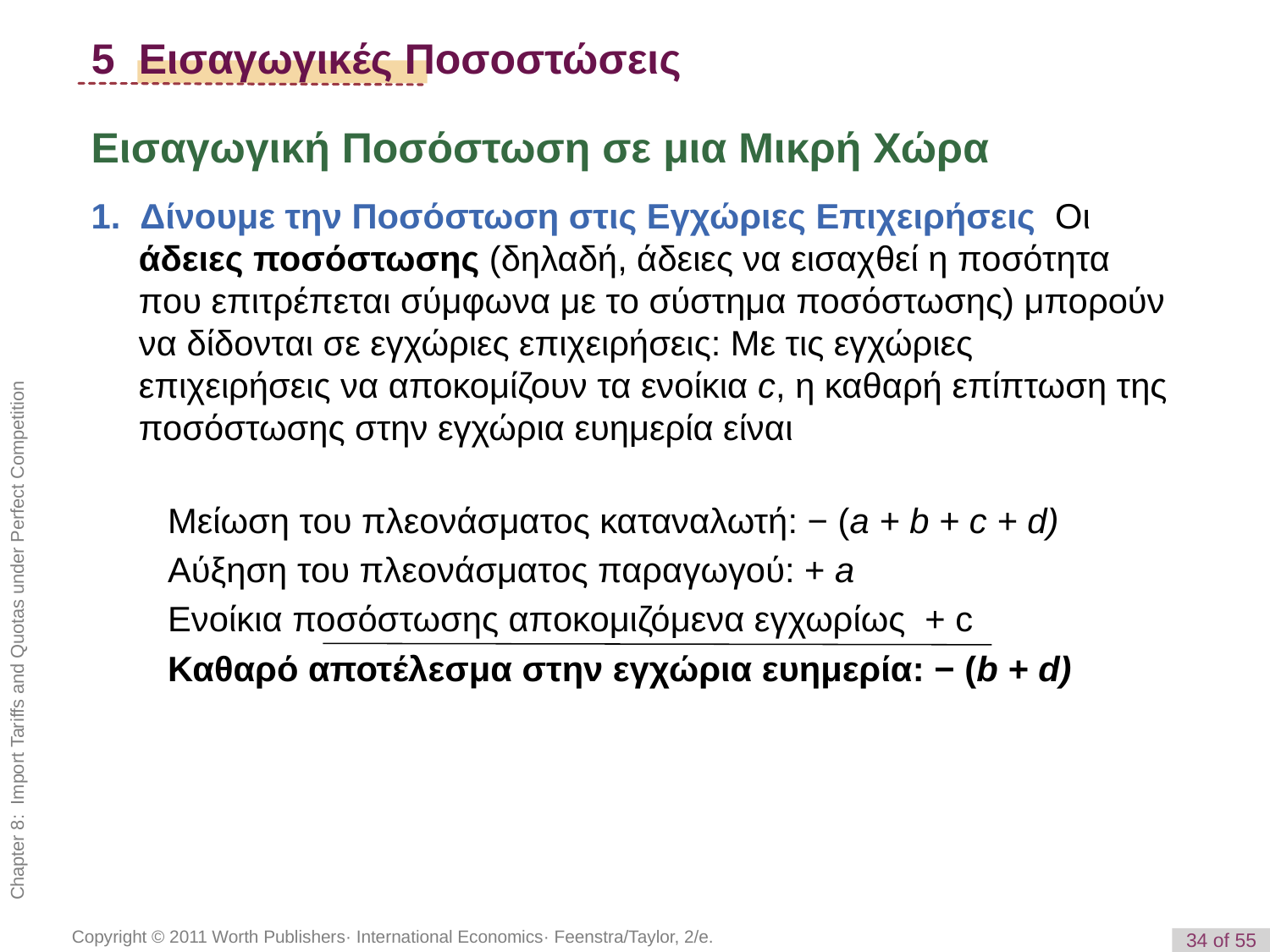

# 5  Εισαγωγικές Ποσοστώσεις

Εισαγωγική Ποσόστωση σε μια Μικρή Χώρα
1.  Δίνουμε την Ποσόστωση στις Εγχώριες Επιχειρήσεις  Οι άδειες ποσόστωσης (δηλαδή, άδειες να εισαχθεί η ποσότητα που επιτρέπεται σύμφωνα με το σύστημα ποσόστωσης) μπορούν να δίδονται σε εγχώριες επιχειρήσεις: Με τις εγχώριες επιχειρήσεις να αποκομίζουν τα ενοίκια c, η καθαρή επίπτωση της ποσόστωσης στην εγχώρια ευημερία είναι
Μείωση του πλεονάσματος καταναλωτή: − (a + b + c + d)
Αύξηση του πλεονάσματος παραγωγού: + a
Ενοίκια ποσόστωσης αποκομιζόμενα εγχωρίως  + c
Καθαρό αποτέλεσμα στην εγχώρια ευημερία: − (b + d)